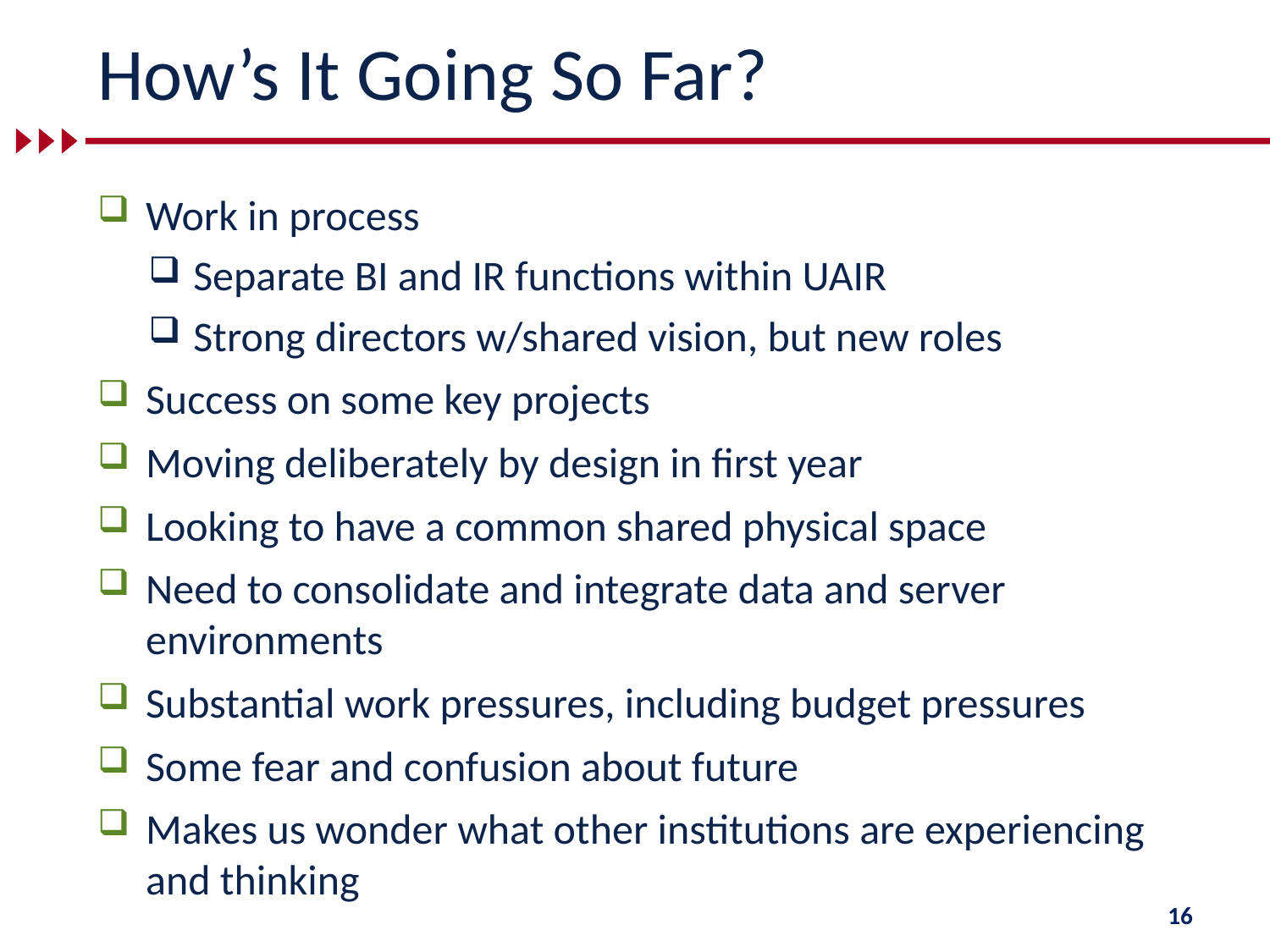

# How’s It Going So Far?
Work in process
Separate BI and IR functions within UAIR
Strong directors w/shared vision, but new roles
Success on some key projects
Moving deliberately by design in first year
Looking to have a common shared physical space
Need to consolidate and integrate data and server environments
Substantial work pressures, including budget pressures
Some fear and confusion about future
Makes us wonder what other institutions are experiencing and thinking
16